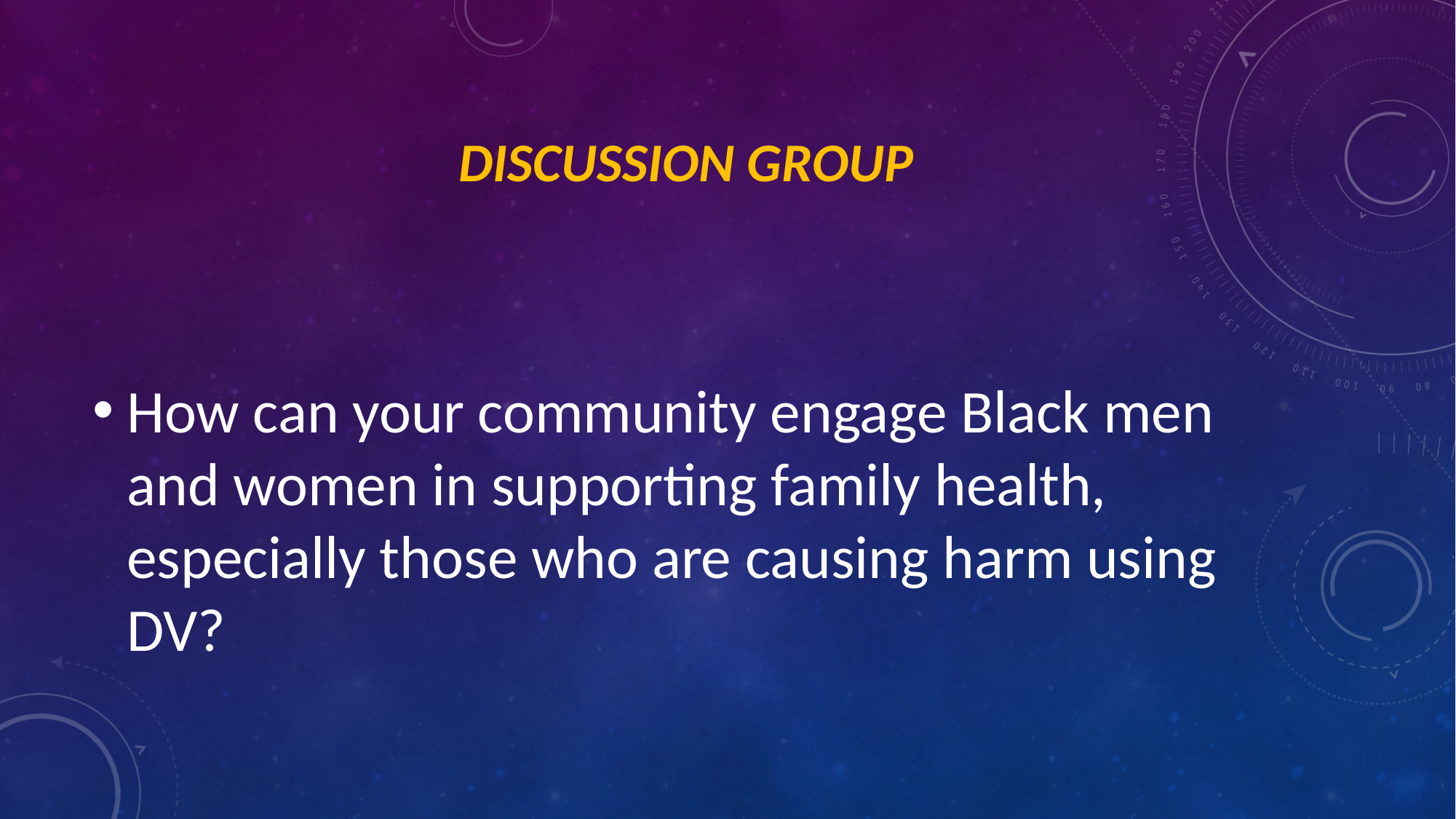

# Discussion Group

How can your community engage Black men and women in supporting family health, especially those who are causing harm using DV?